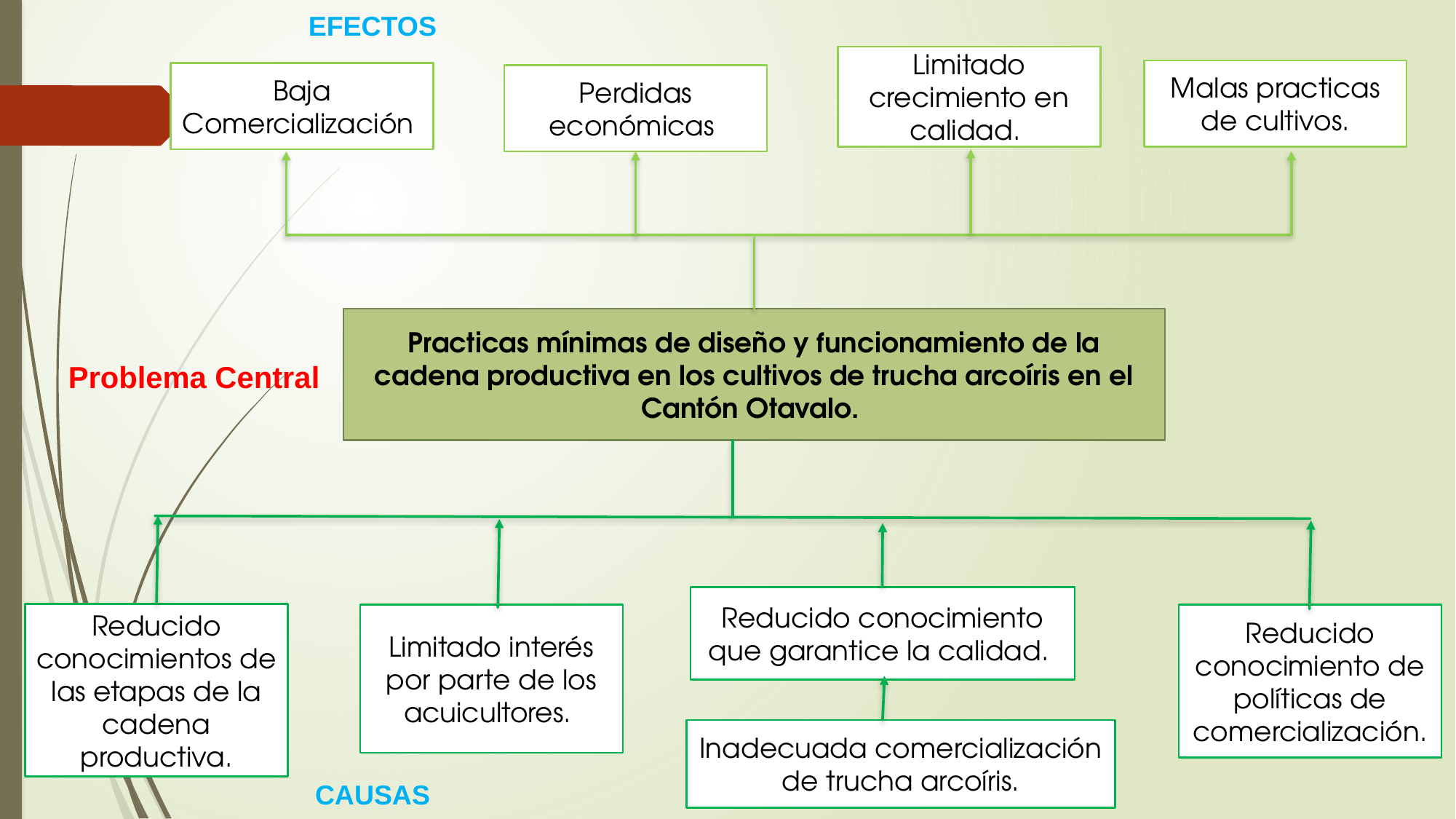

EFECTOS
Limitado crecimiento en calidad.
Malas practicas de cultivos.
Baja Comercialización
Perdidas económicas
Practicas mínimas de diseño y funcionamiento de la cadena productiva en los cultivos de trucha arcoíris en el Cantón Otavalo.
Problema Central
Reducido conocimiento que garantice la calidad.
Reducido conocimientos de las etapas de la cadena productiva.
Limitado interés por parte de los acuicultores.
Reducido conocimiento de políticas de comercialización.
Inadecuada comercialización de trucha arcoíris.
CAUSAS